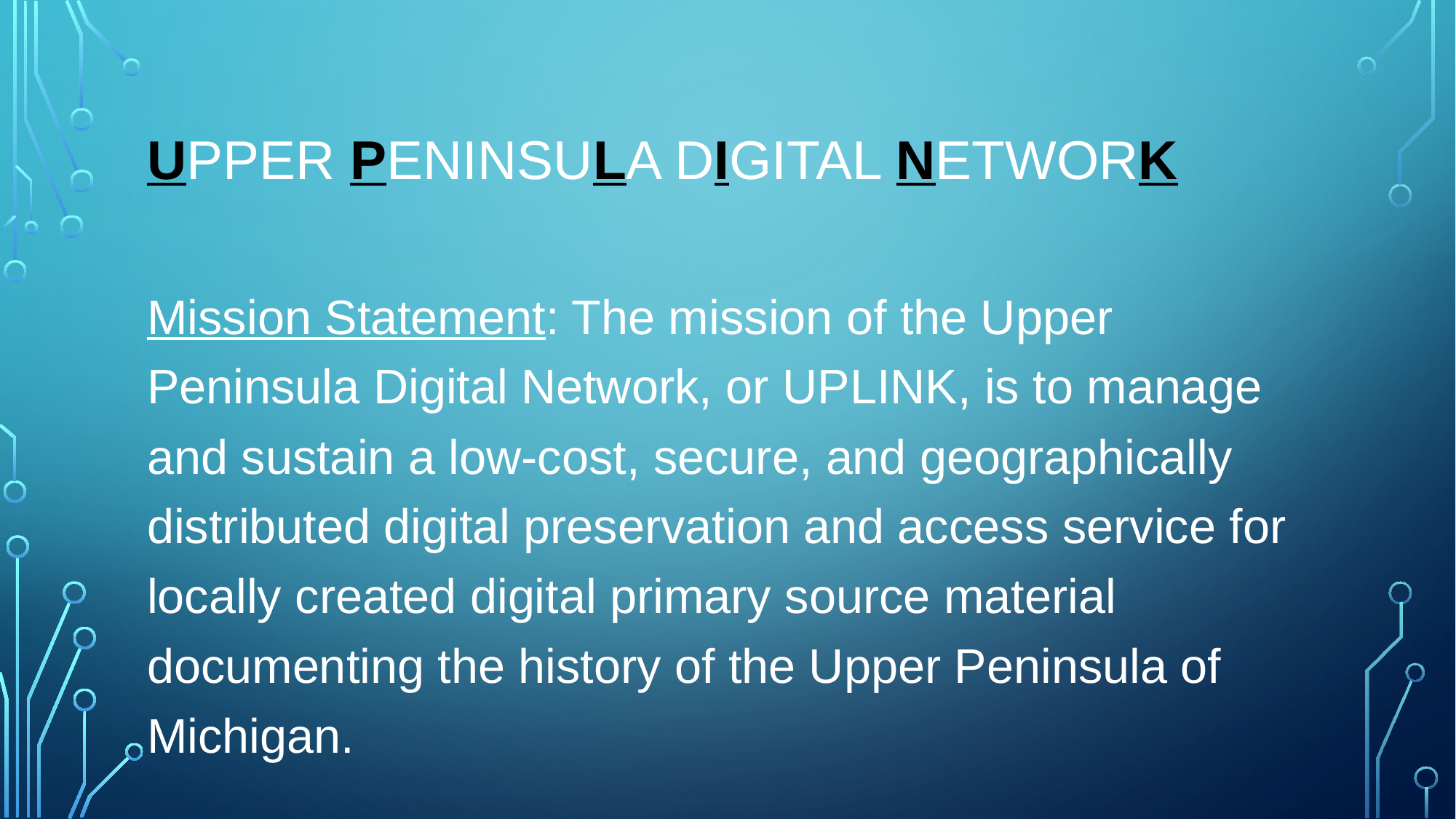

# Upper Peninsula Digital Network
Mission Statement: The mission of the Upper Peninsula Digital Network, or UPLINK, is to manage and sustain a low-cost, secure, and geographically distributed digital preservation and access service for locally created digital primary source material documenting the history of the Upper Peninsula of Michigan.